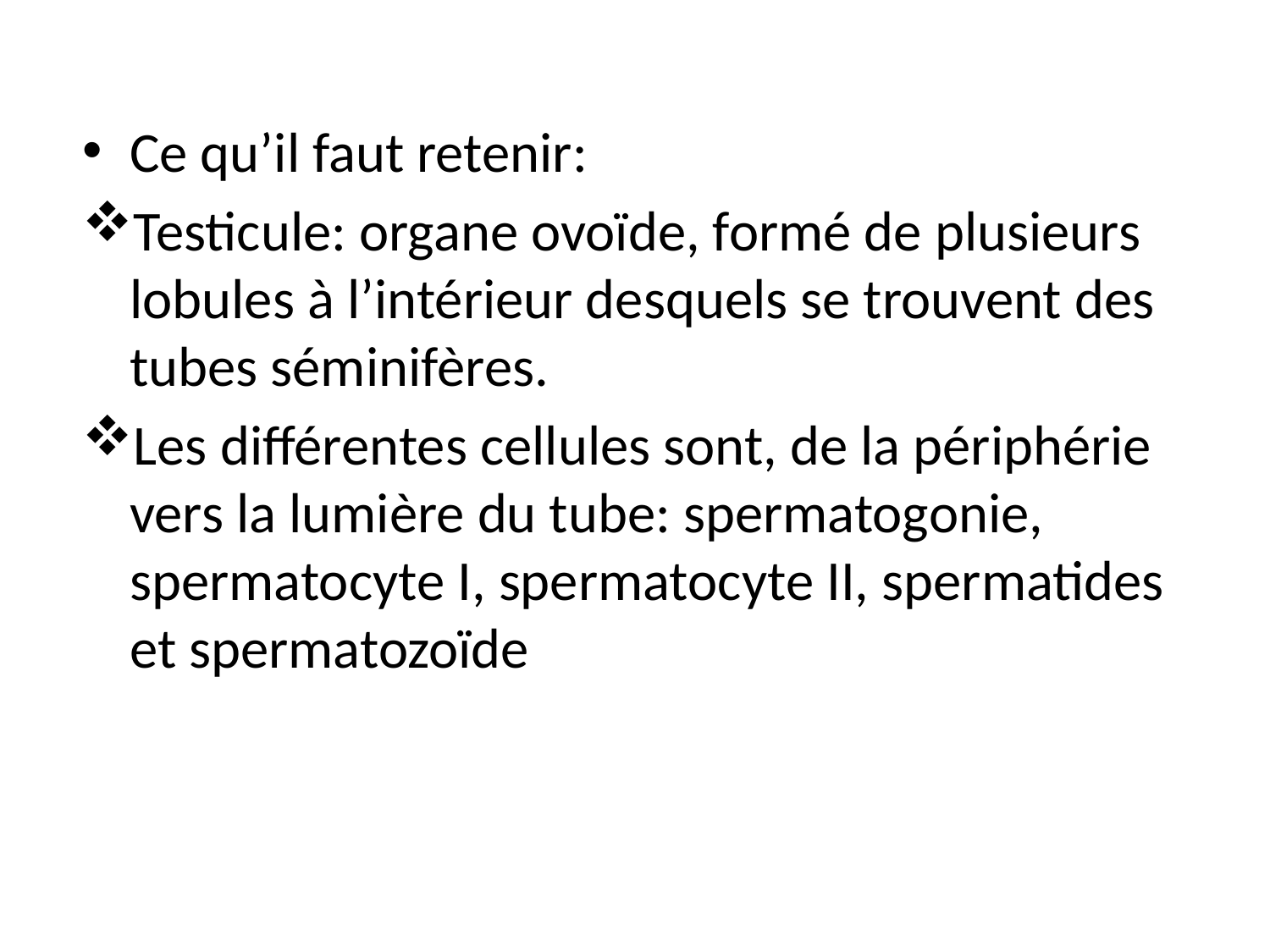

Ce qu’il faut retenir:
Testicule: organe ovoïde, formé de plusieurs lobules à l’intérieur desquels se trouvent des tubes séminifères.
Les différentes cellules sont, de la périphérie vers la lumière du tube: spermatogonie, spermatocyte I, spermatocyte II, spermatides et spermatozoïde